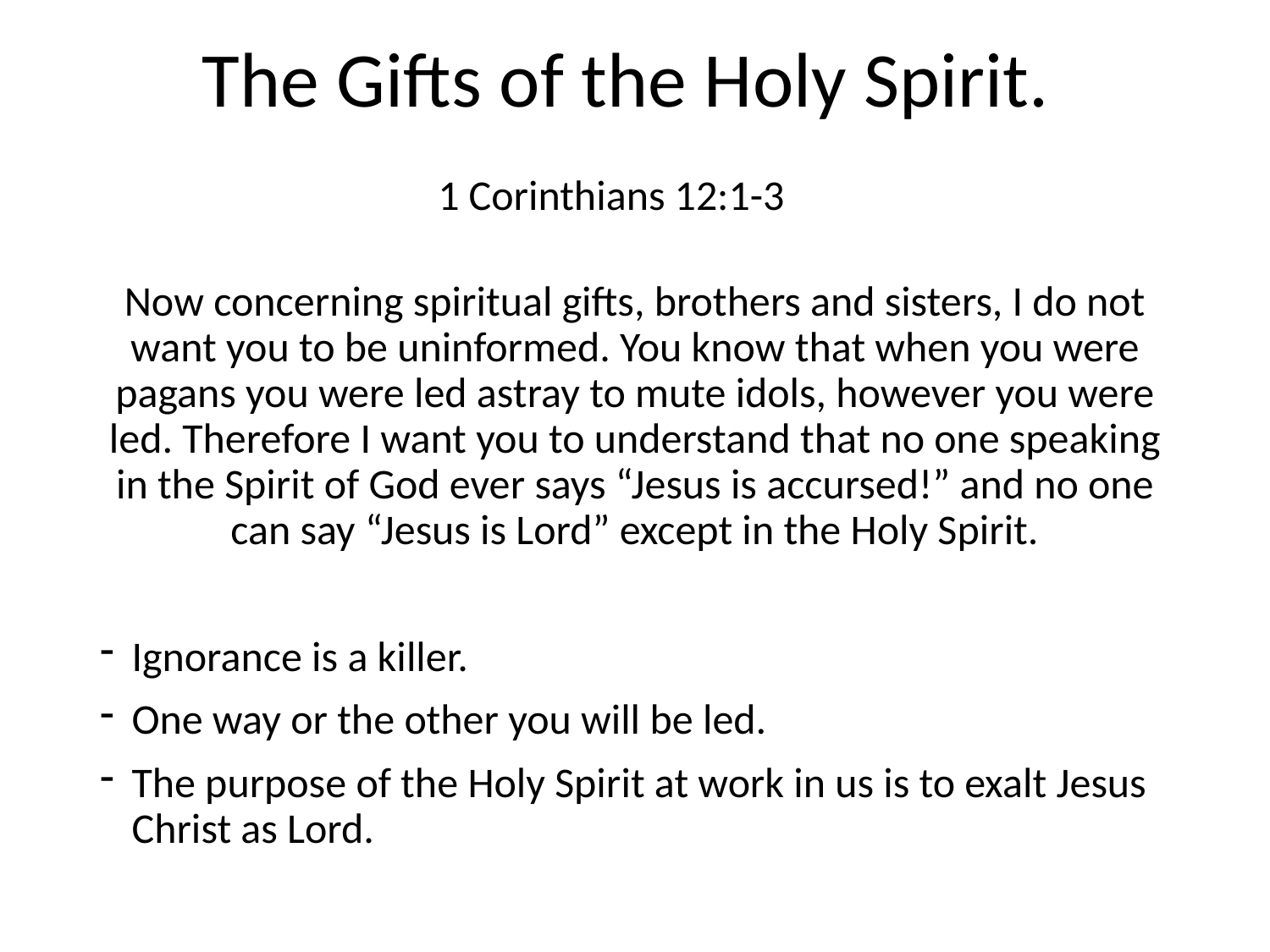

# The Gifts of the Holy Spirit.
1 Corinthians 12:1-3
Now concerning spiritual gifts, brothers and sisters, I do not want you to be uninformed. You know that when you were pagans you were led astray to mute idols, however you were led. Therefore I want you to understand that no one speaking in the Spirit of God ever says “Jesus is accursed!” and no one can say “Jesus is Lord” except in the Holy Spirit.
Ignorance is a killer.
One way or the other you will be led.
The purpose of the Holy Spirit at work in us is to exalt Jesus Christ as Lord.